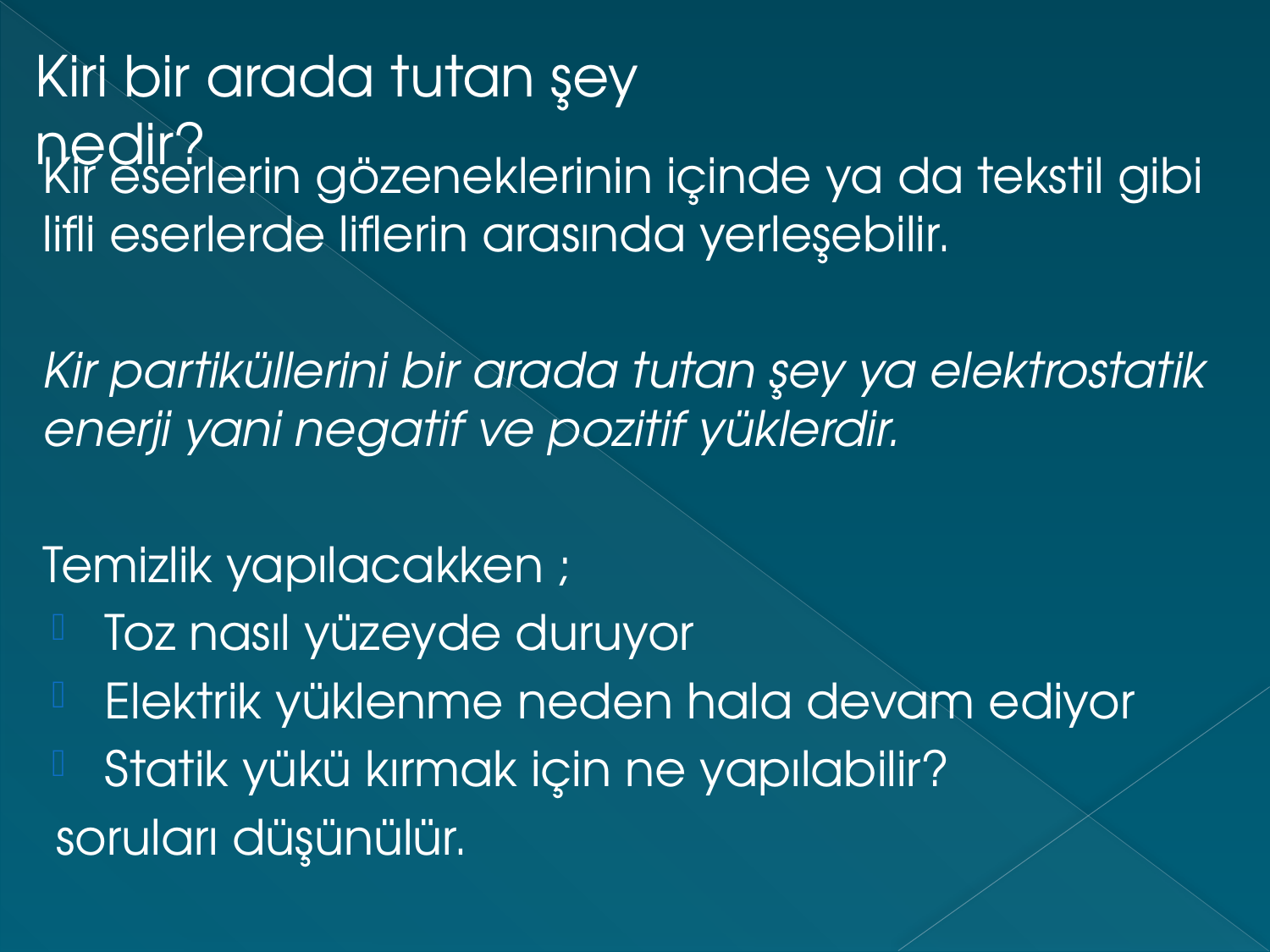

Kiri bir arada tutan şey nedir?
Kir eserlerin gözeneklerinin içinde ya da tekstil gibi lifli eserlerde liflerin arasında yerleşebilir.

Kir partiküllerini bir arada tutan şey ya elektrostatik enerji yani negatif ve pozitif yüklerdir.

Temizlik yapılacakken ;
Toz nasıl yüzeyde duruyor
Elektrik yüklenme neden hala devam ediyor
Statik yükü kırmak için ne yapılabilir?
 soruları düşünülür.